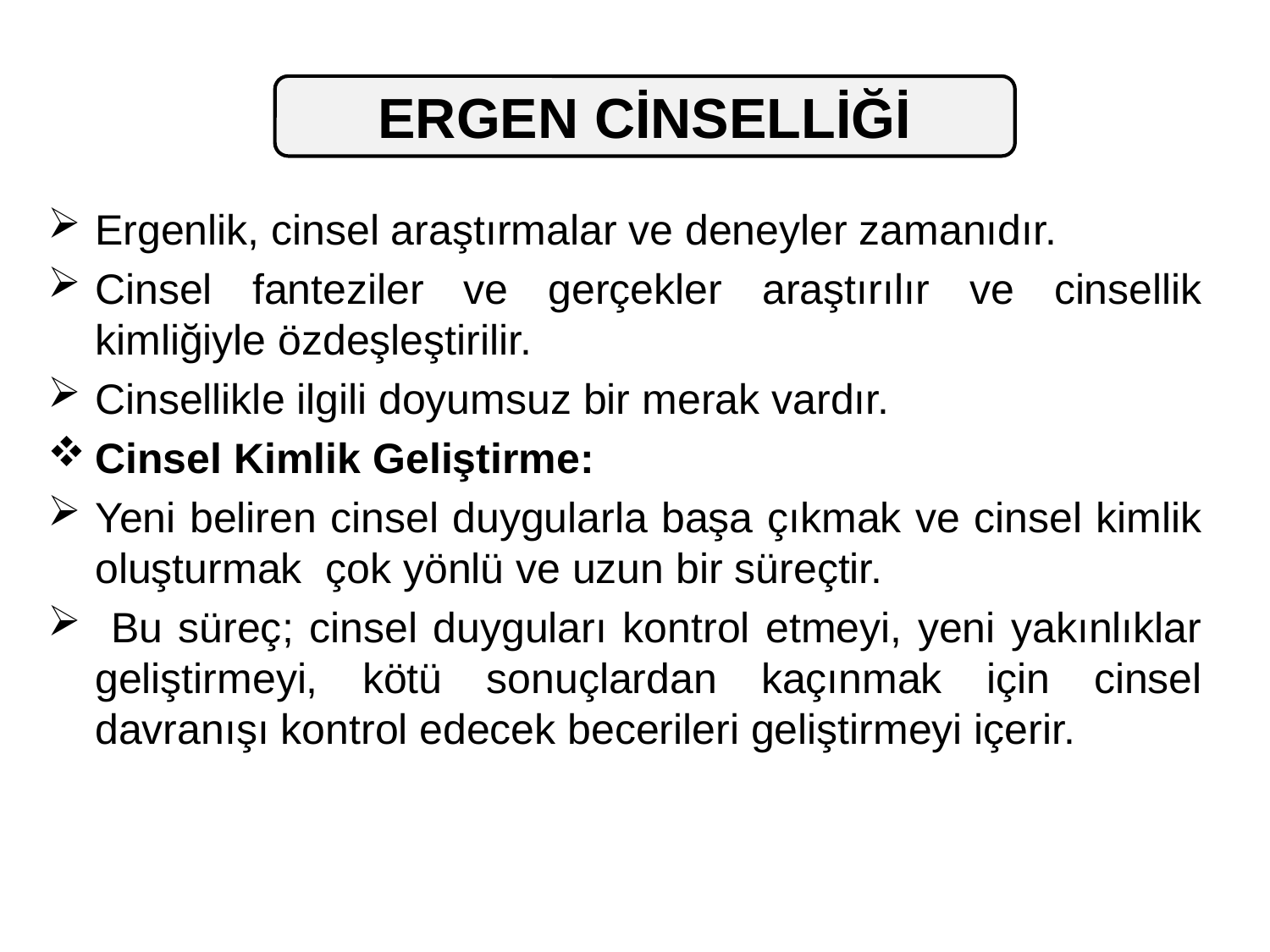

ERGEN CİNSELLİĞİ
Ergenlik, cinsel araştırmalar ve deneyler zamanıdır.
Cinsel fanteziler ve gerçekler araştırılır ve cinsellik kimliğiyle özdeşleştirilir.
Cinsellikle ilgili doyumsuz bir merak vardır.
Cinsel Kimlik Geliştirme:
Yeni beliren cinsel duygularla başa çıkmak ve cinsel kimlik oluşturmak  çok yönlü ve uzun bir süreçtir.
 Bu süreç; cinsel duyguları kontrol etmeyi, yeni yakınlıklar geliştirmeyi, kötü sonuçlardan kaçınmak için cinsel davranışı kontrol edecek becerileri geliştirmeyi içerir.